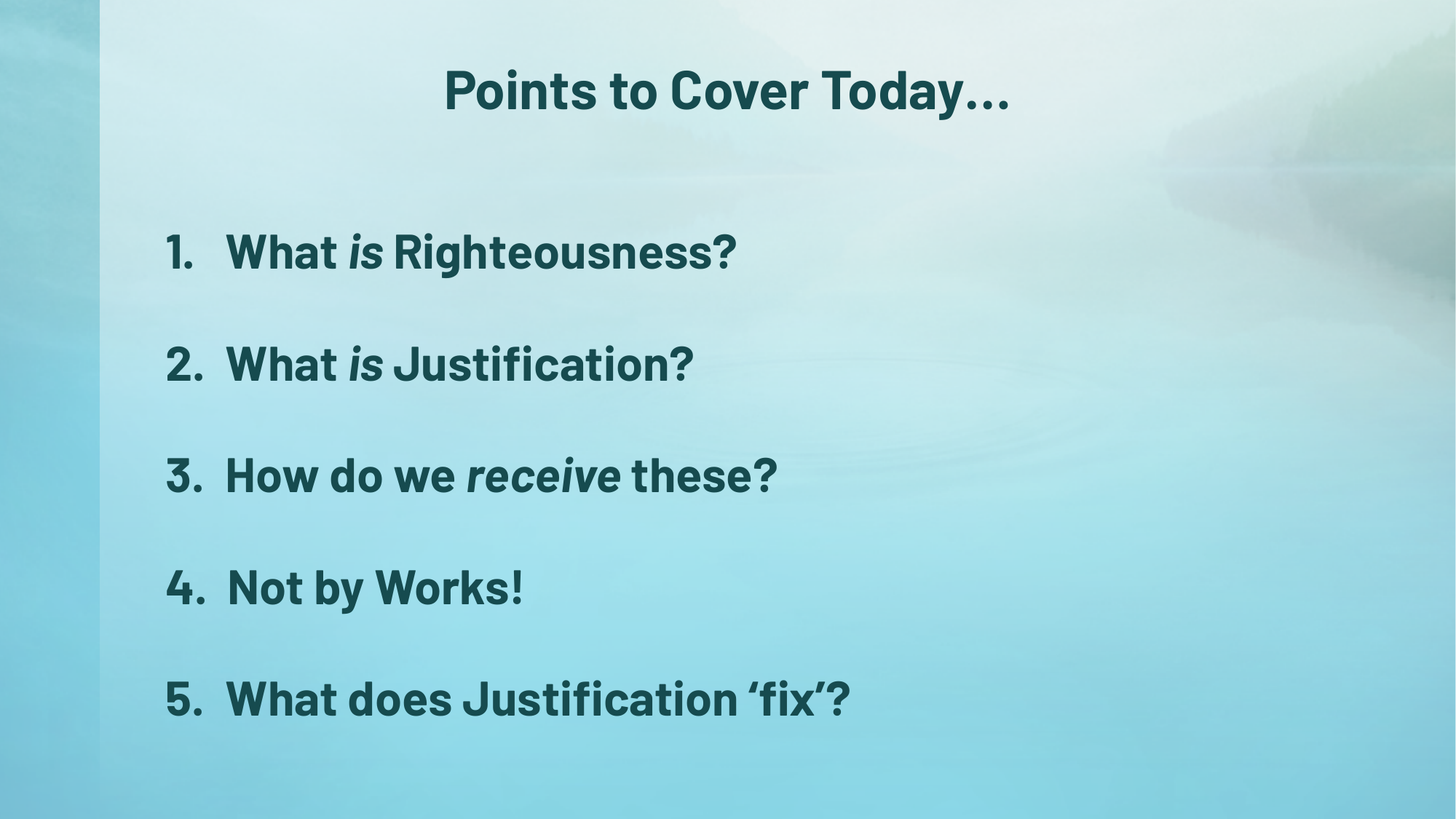

# Points to Cover Today…
  What is Righteousness?
  What is Justification?
  How do we receive these?
  Not by Works!
  What does Justification ‘fix’?